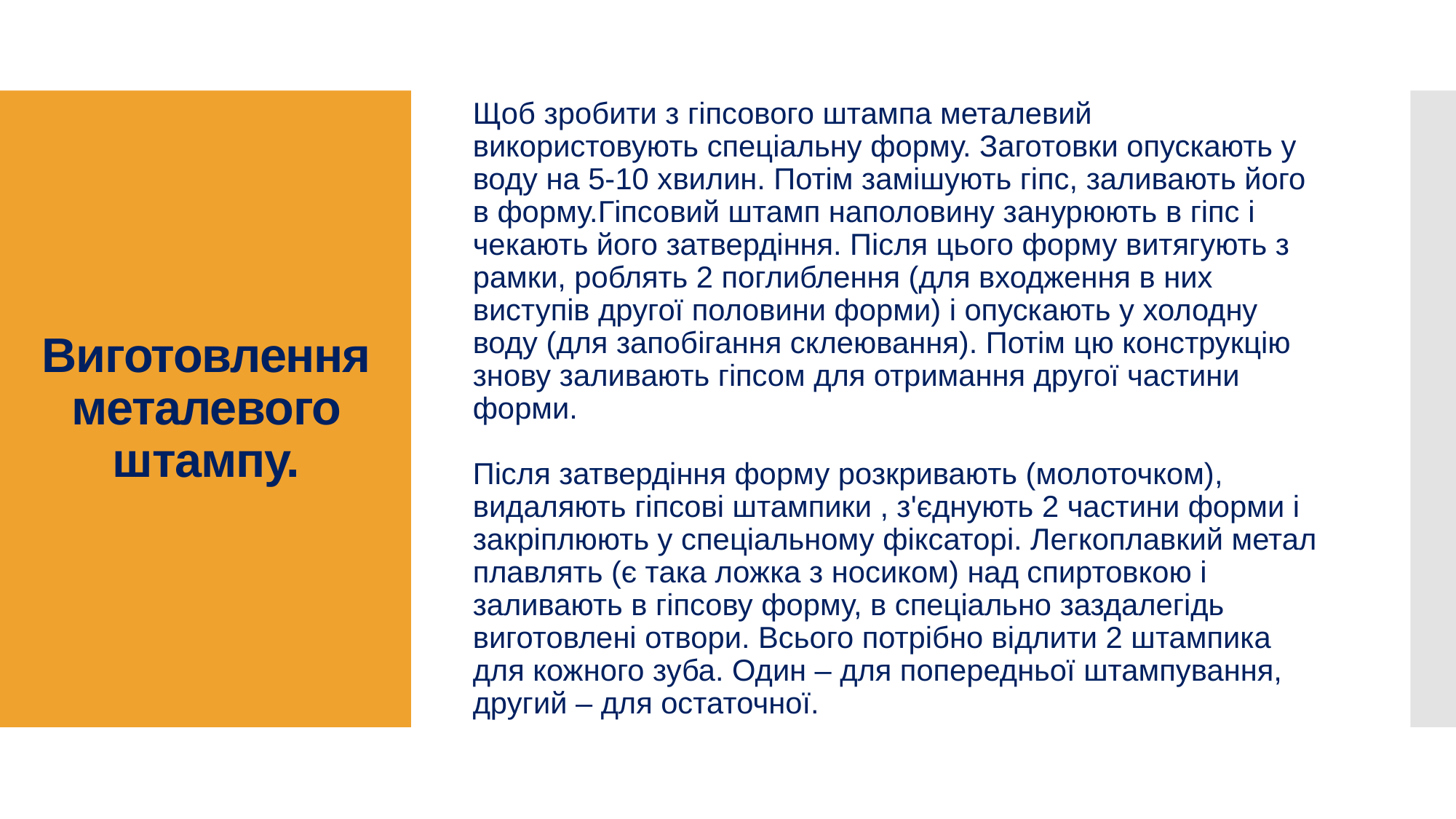

Щоб зробити з гіпсового штампа металевий використовують спеціальну форму. Заготовки опускають у воду на 5-10 хвилин. Потім замішують гіпс, заливають його в форму.Гіпсовий штамп наполовину занурюють в гіпс і чекають його затвердіння. Після цього форму витягують з рамки, роблять 2 поглиблення (для входження в них виступів другої половини форми) і опускають у холодну воду (для запобігання склеювання). Потім цю конструкцію знову заливають гіпсом для отримання другої частини форми.
Після затвердіння форму розкривають (молоточком), видаляють гіпсові штампики , з'єднують 2 частини форми і закріплюють у спеціальному фіксаторі. Легкоплавкий метал плавлять (є така ложка з носиком) над спиртовкою і заливають в гіпсову форму, в спеціально заздалегідь виготовлені отвори. Всього потрібно відлити 2 штампика для кожного зуба. Один – для попередньої штампування, другий – для остаточної.
# Виготовлення металевого штампу.